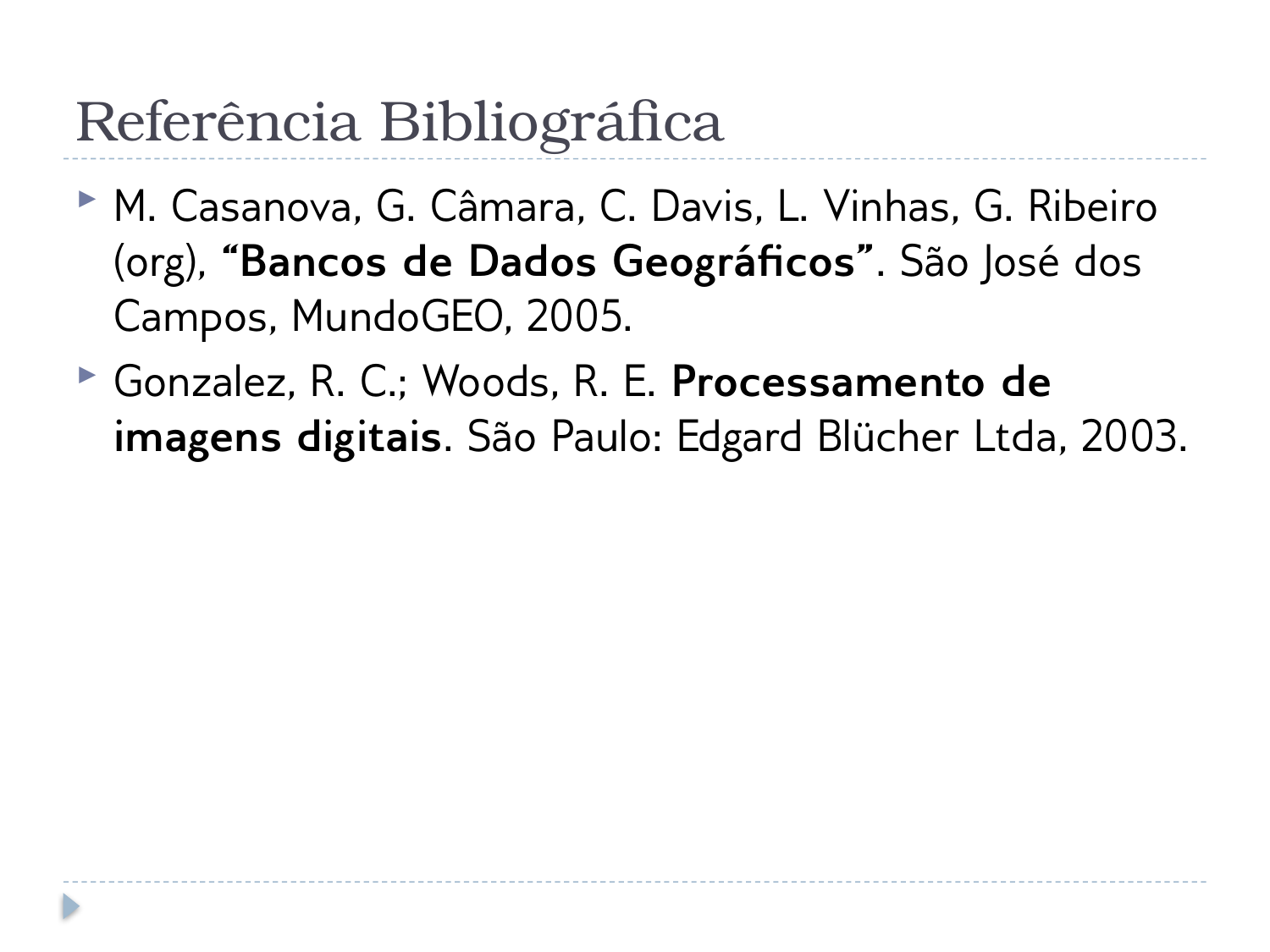

# Referência Bibliográfica
M. Casanova, G. Câmara, C. Davis, L. Vinhas, G. Ribeiro (org), “Bancos de Dados Geográficos”. São José dos Campos, MundoGEO, 2005.
Gonzalez, R. C.; Woods, R. E. Processamento de imagens digitais. São Paulo: Edgard Blücher Ltda, 2003.